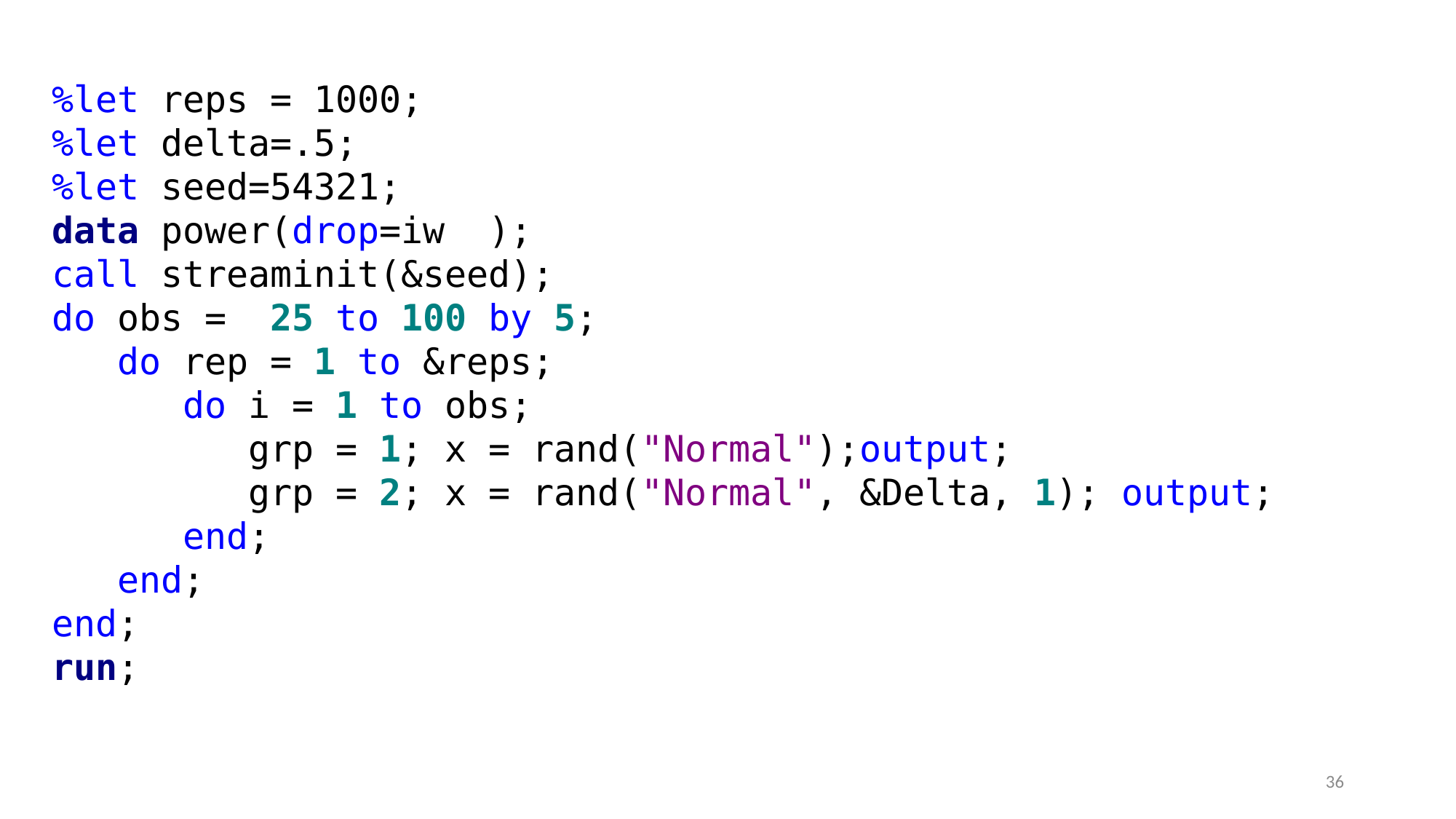

%let reps = 1000;
%let delta=.5;
%let seed=54321;
data power(drop=iw	);
call streaminit(&seed);
do obs =  25 to 100 by 5;
   do rep = 1 to &reps;
      do i = 1 to obs;
         grp = 1; x = rand("Normal");output;
         grp = 2; x = rand("Normal", &Delta, 1); output;
      end;
   end;
end;
run;
36